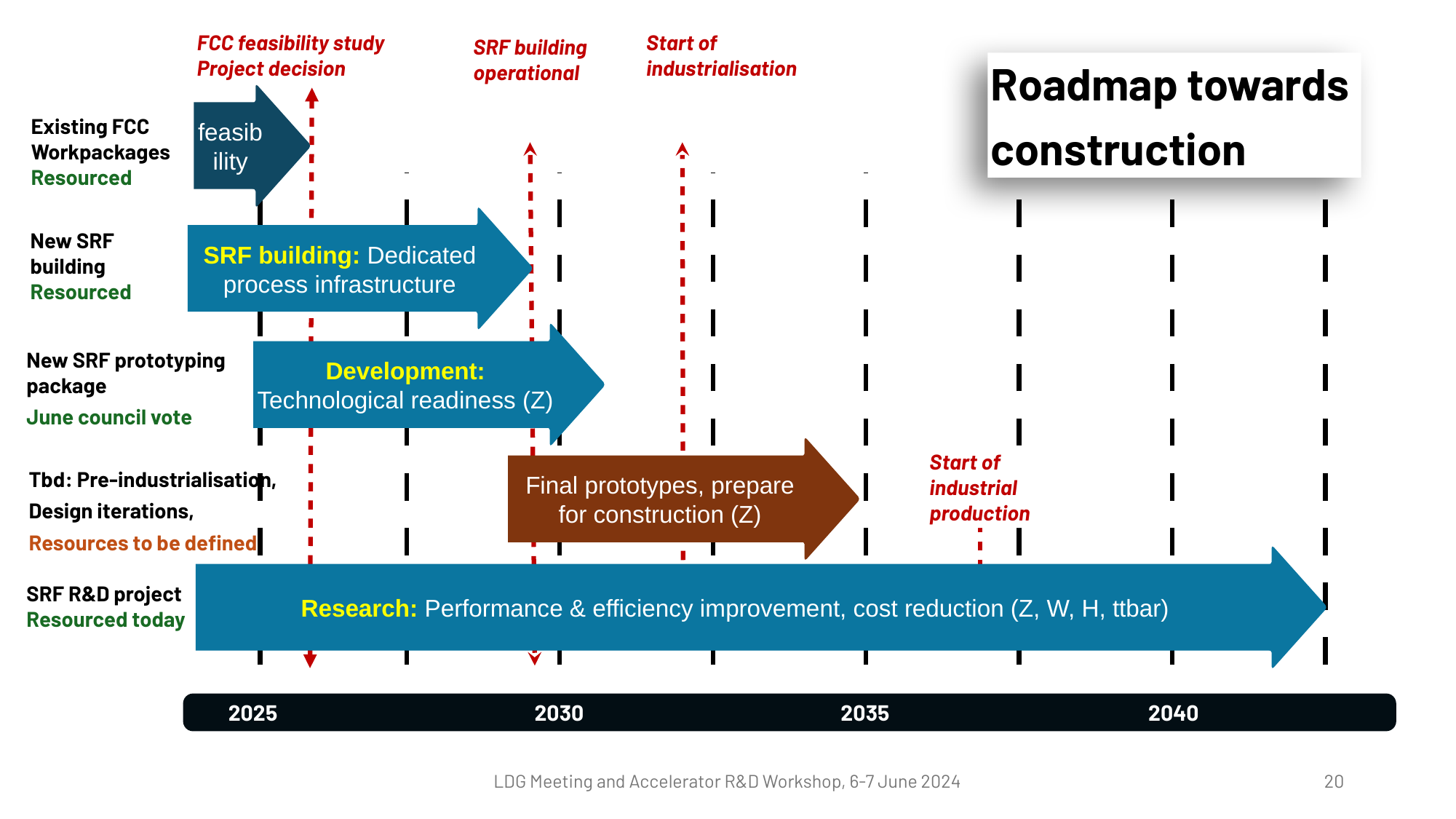

FCC feasibility study Project decision
Start of industrialisation
SRF building operational
Roadmap towards
construction

feasibility
Existing FCC
Workpackages
Resourced

New SRF
building
Resourced
SRF building: Dedicated process infrastructure

Development: Technological readiness (Z)
New SRF prototyping package
June council vote

Start of industrial production

Final prototypes, prepare for construction (Z)
Tbd: Pre-industrialisation,
Design iterations,
Resources to be defined

Research: Performance & efficiency improvement, cost reduction (Z, W, H, ttbar)
SRF R&D project
Resourced today

2025
2030
2035
 2040
LDG Meeting and Accelerator R&D Workshop, 6-7 June 2024
20
20